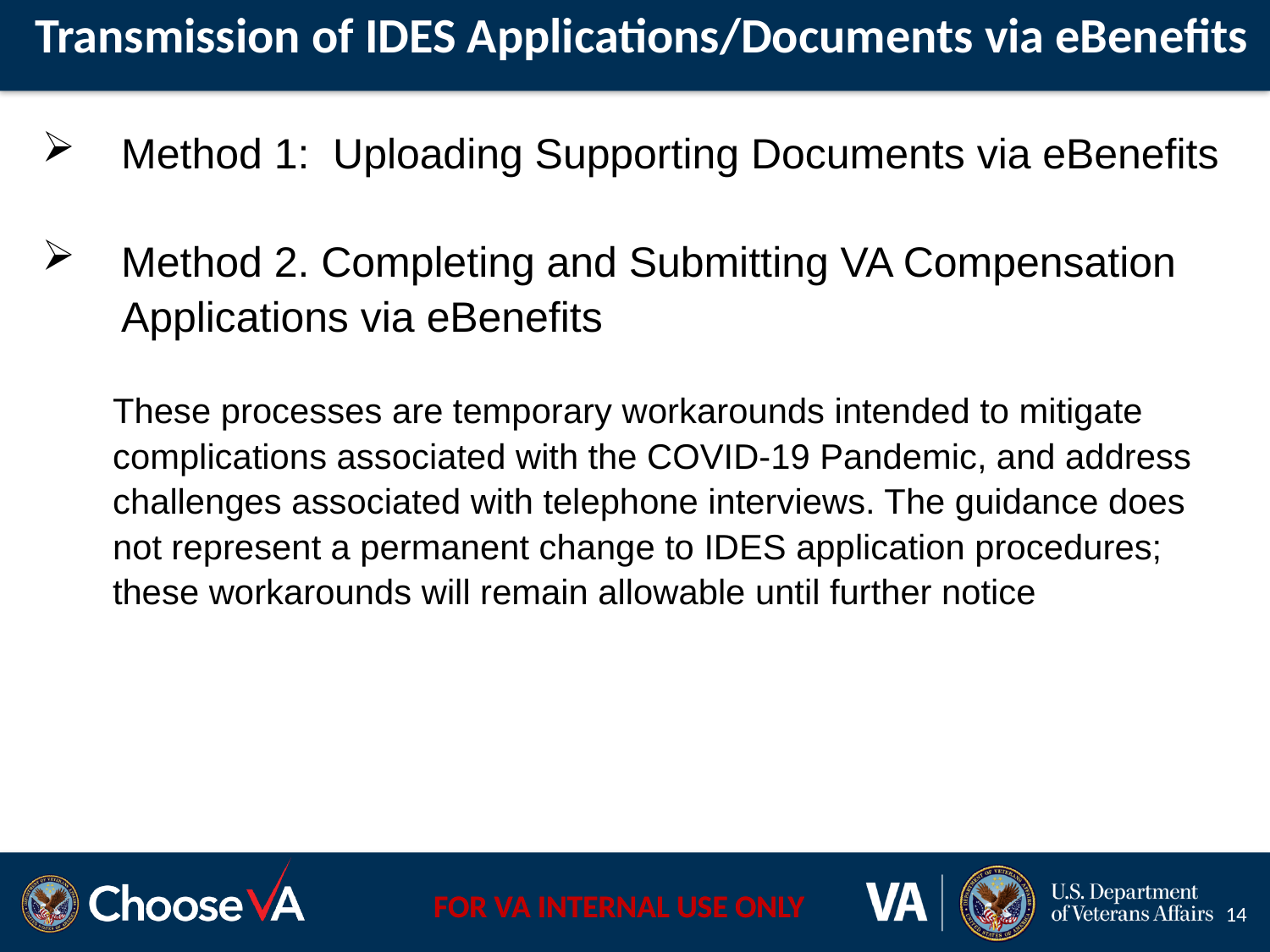

Transmission of IDES Applications/Documents via eBenefits
Method 1:  Uploading Supporting Documents via eBenefits

Method 2. Completing and Submitting VA Compensation Applications via eBenefits

These processes are temporary workarounds intended to mitigate complications associated with the COVID-19 Pandemic, and address challenges associated with telephone interviews. The guidance does not represent a permanent change to IDES application procedures; these workarounds will remain allowable until further notice
14